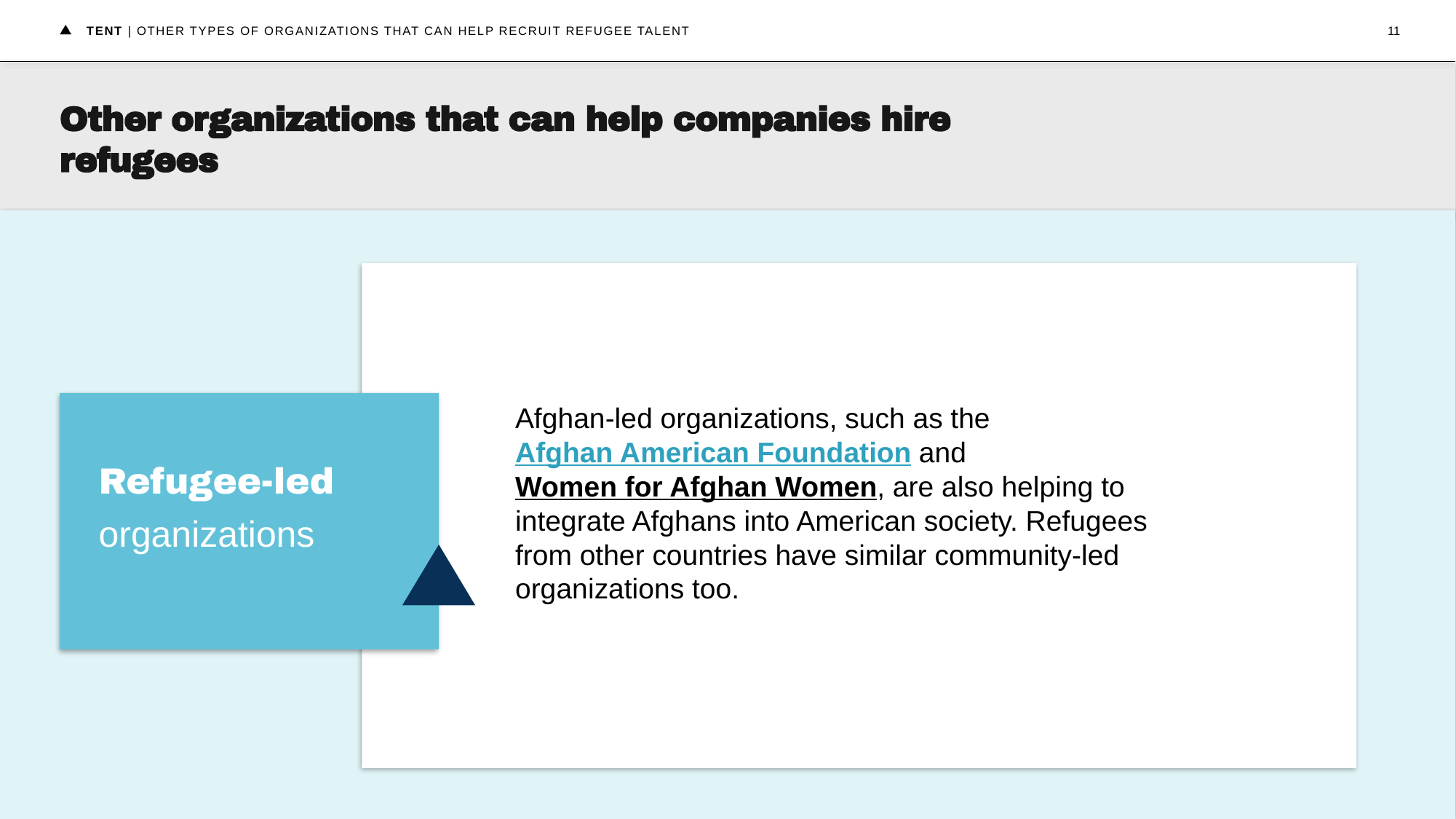

TENT | OTHER TYPES OF ORGANIZATIONS THAT CAN HELP RECRUIT REFUGEE TALENT
11
# Other organizations that can help companies hire refugees

Afghan-led organizations, such as the Afghan American Foundation and Women for Afghan Women, are also helping to integrate Afghans into American society. Refugees from other countries have similar community-led organizations too.

Refugee-led
organizations